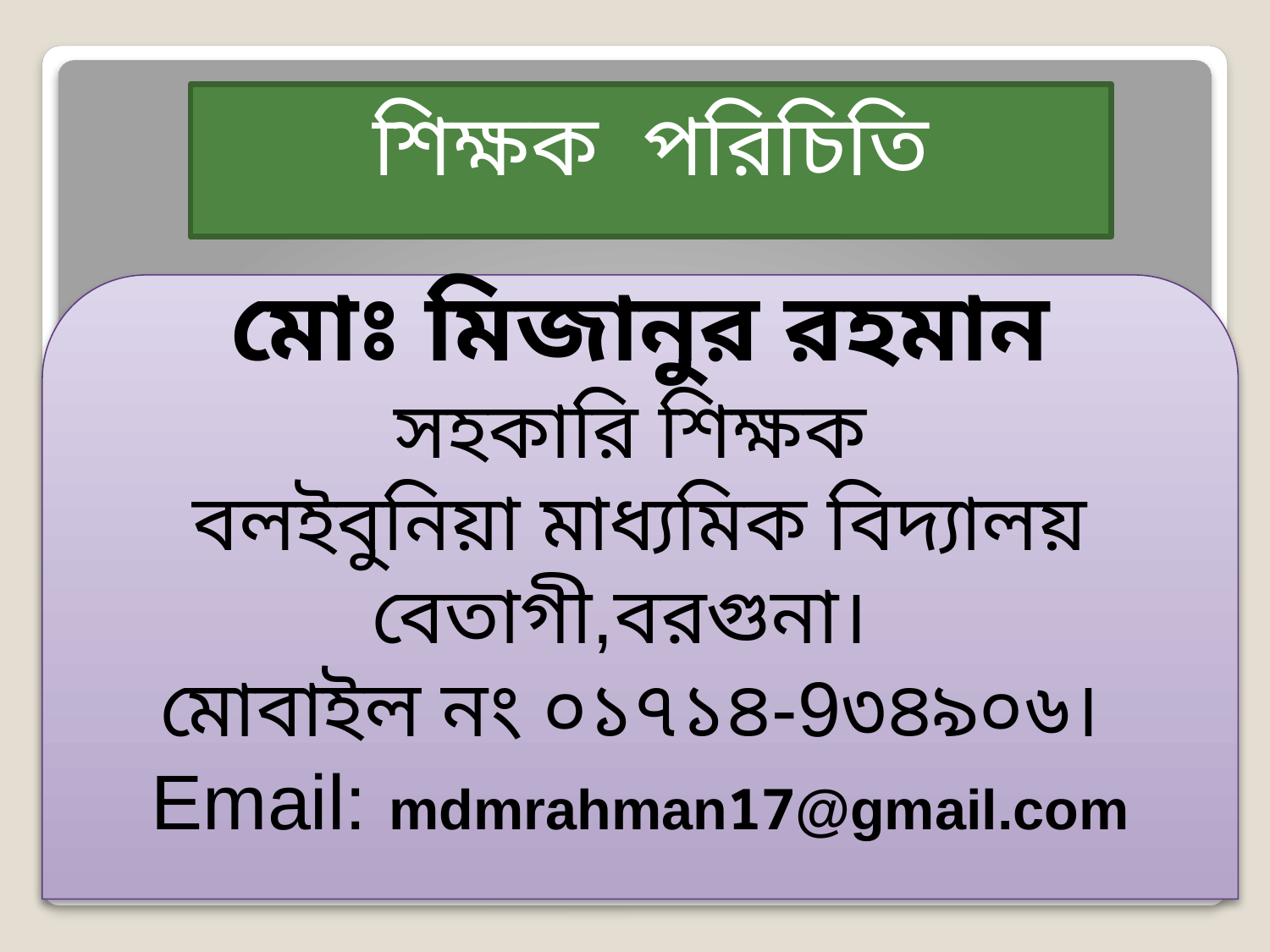

শিক্ষক  পরিচিতি

মোঃ মিজানুর রহমান
সহকারি শিক্ষক
বলইবুনিয়া মাধ্যমিক বিদ্যালয়
বেতাগী,বরগুনা।
মোবাইল নং ০১৭১৪-9৩৪৯০৬।
Email: mdmrahman17@gmail.com